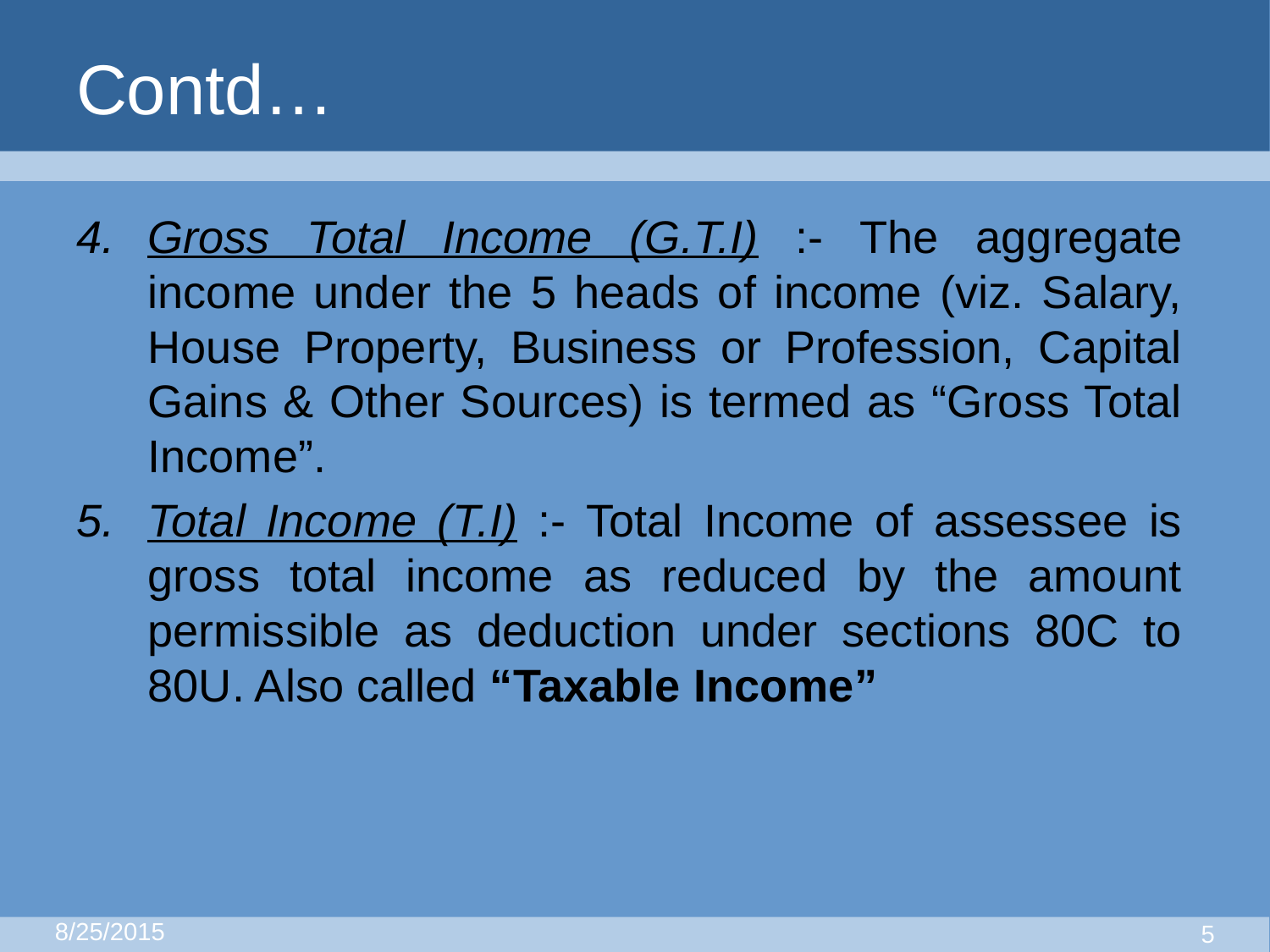

# Contd…
Gross Total Income (G.T.I) :- The aggregate income under the 5 heads of income (viz. Salary, House Property, Business or Profession, Capital Gains & Other Sources) is termed as “Gross Total Income”.
Total Income (T.I) :- Total Income of assessee is gross total income as reduced by the amount permissible as deduction under sections 80C to 80U. Also called “Taxable Income”
8/25/2015
5